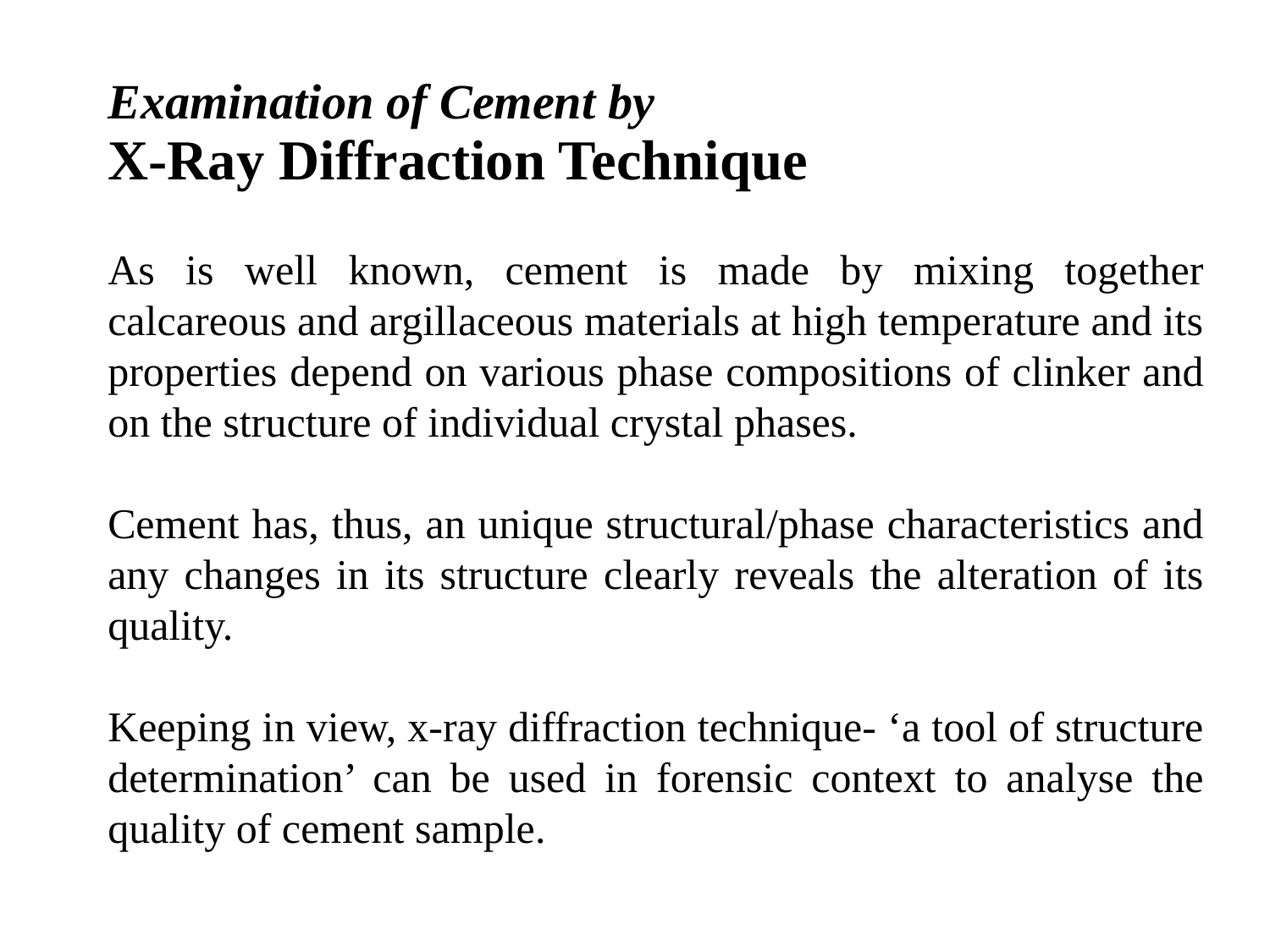

Examination of Cement by
X-Ray Diffraction Technique

As is well known, cement is made by mixing together calcareous and argillaceous materials at high temperature and its properties depend on various phase compositions of clinker and on the structure of individual crystal phases.

Cement has, thus, an unique structural/phase characteristics and any changes in its structure clearly reveals the alteration of its quality.

Keeping in view, x-ray diffraction technique- ‘a tool of structure determination’ can be used in forensic context to analyse the quality of cement sample.